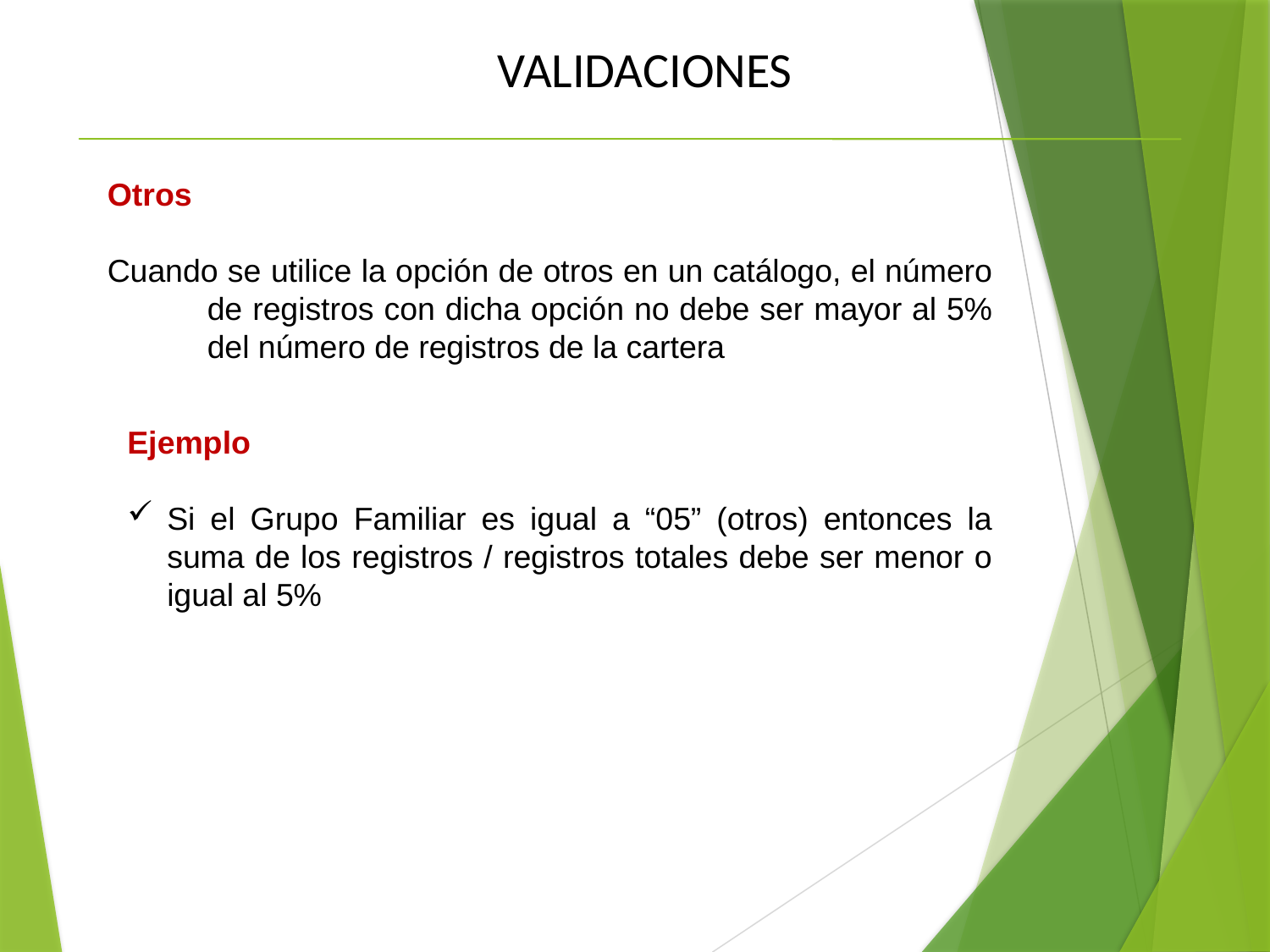

VALIDACIONES
Otros

Cuando se utilice la opción de otros en un catálogo, el número de registros con dicha opción no debe ser mayor al 5% del número de registros de la cartera
Ejemplo

Si el Grupo Familiar es igual a “05” (otros) entonces la suma de los registros / registros totales debe ser menor o igual al 5%